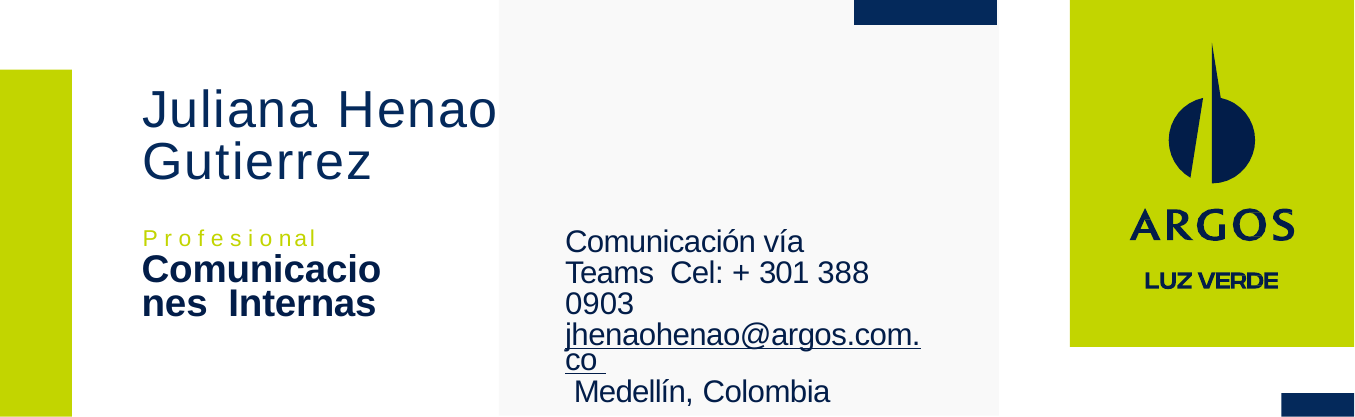

# Juliana Henao
Gutierrez
Comunicación vía Teams  Cel: + 301 388 0903
jhenaohenao@argos.com.co  Medellín, Colombia
P r o f e s i o nal
Comunicaciones  Internas